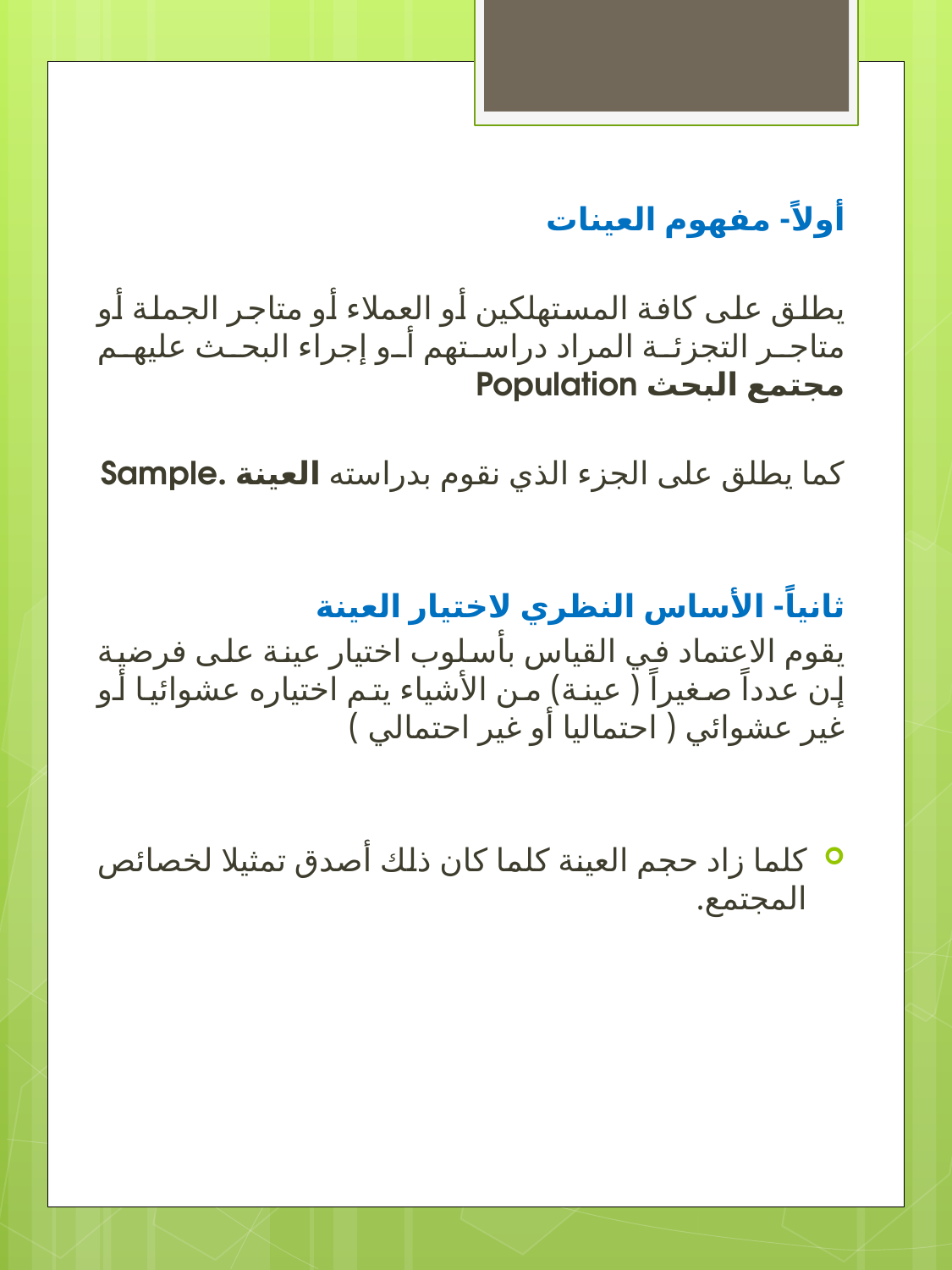

أولاً- مفهوم العينات

يطلق على كافة المستهلكين أو العملاء أو متاجر الجملة أو متاجر التجزئة المراد دراستهم أو إجراء البحث عليهم مجتمع البحث Population

كما يطلق على الجزء الذي نقوم بدراسته العينة .Sample

ثانياً- الأساس النظري لاختيار العينة
يقوم الاعتماد في القياس بأسلوب اختيار عينة على فرضية إن عدداً صغيراً ( عينة) من الأشياء يتم اختياره عشوائيا أو غير عشوائي ( احتماليا أو غير احتمالي )

كلما زاد حجم العينة كلما كان ذلك أصدق تمثيلا لخصائص المجتمع.